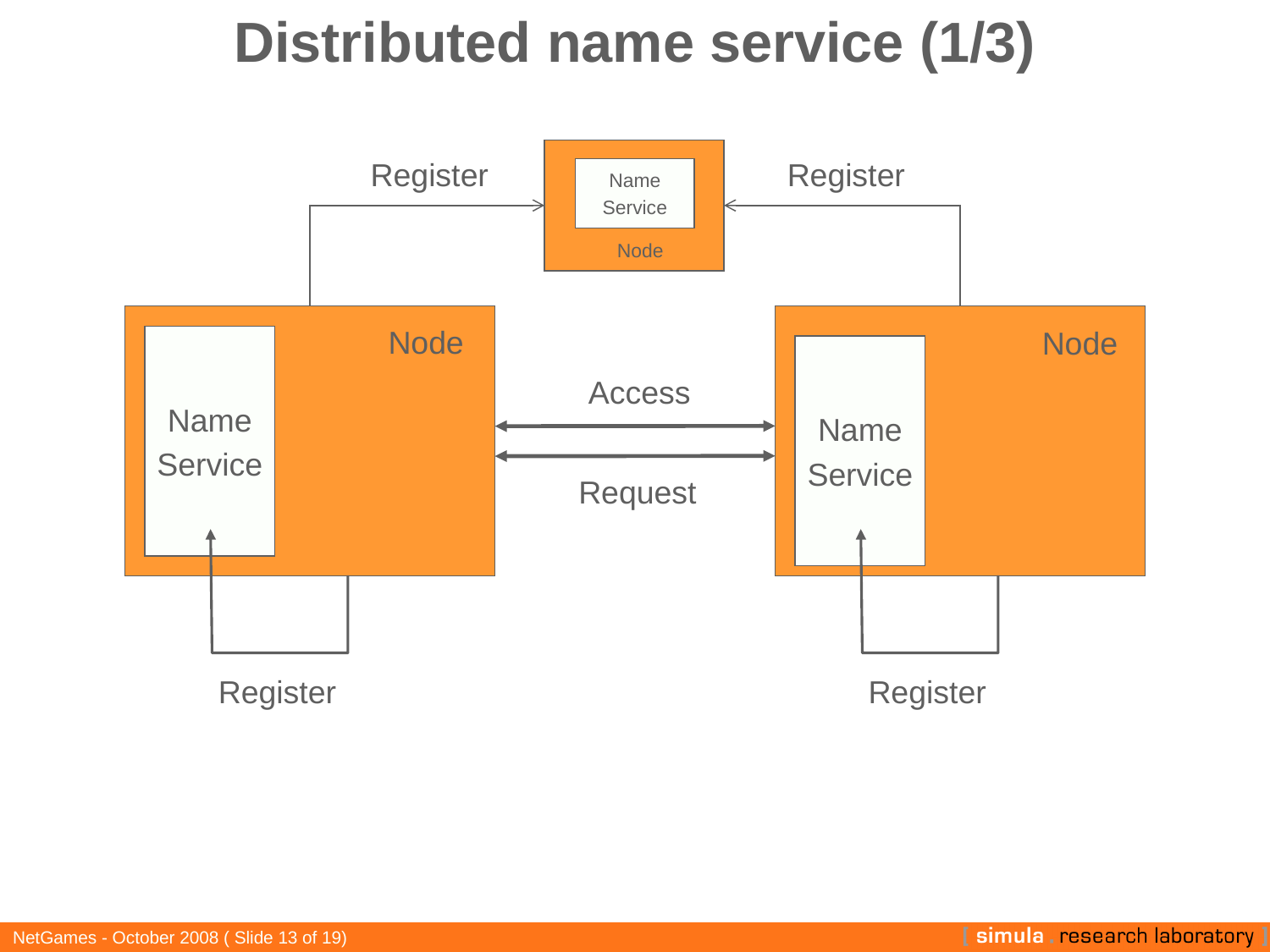

# Distributed name service (1/3)

Register
Register
Name
Service
Node

Node
Node
Name
Service
Name
Service
Access

Request

Register
Register